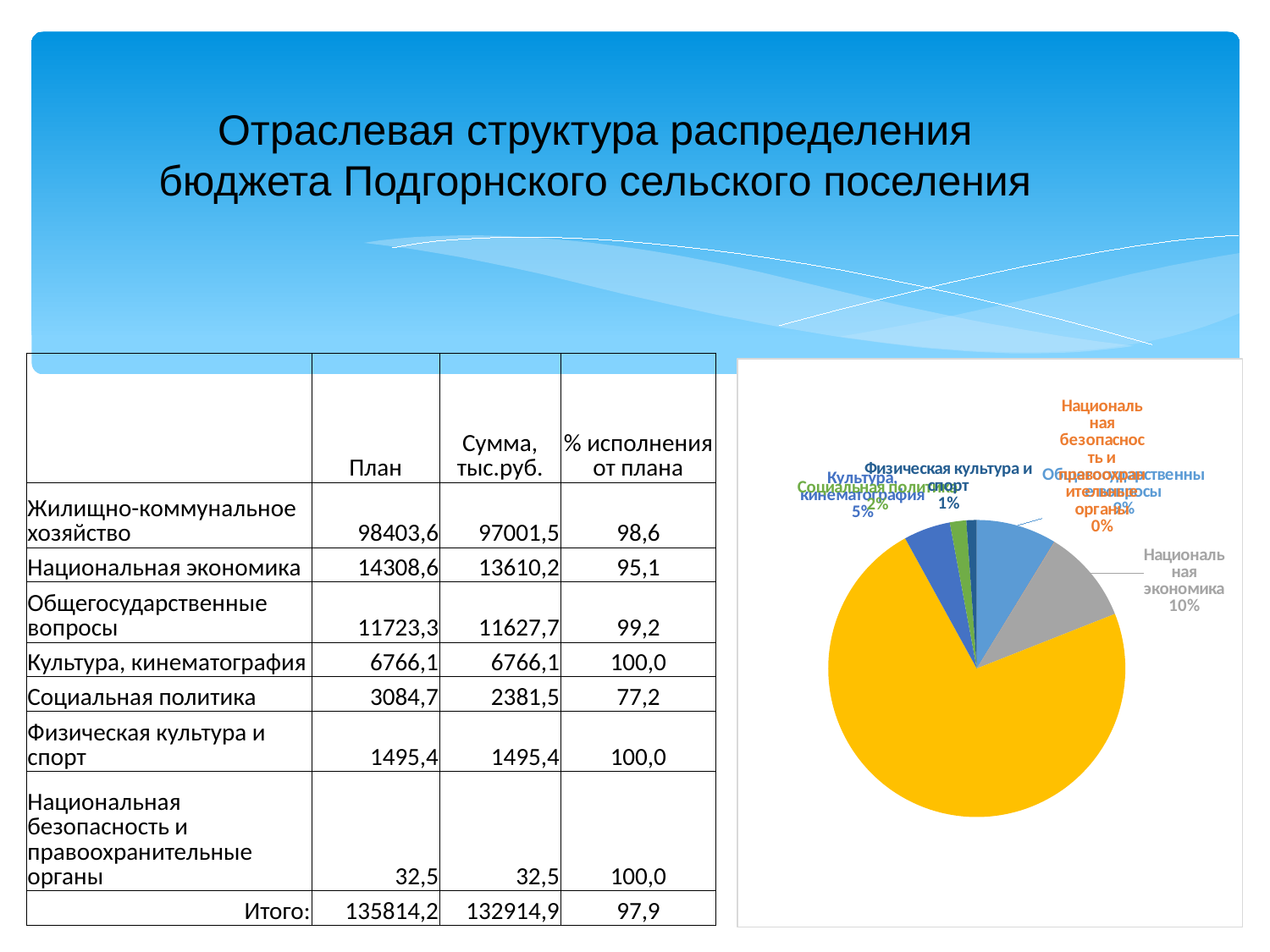

Отраслевая структура распределения бюджета Подгорнского сельского поселения
|  | План | Сумма, тыс.руб. | % исполнения от плана |
| --- | --- | --- | --- |
| Жилищно-коммунальное хозяйство | 98403,6 | 97001,5 | 98,6 |
| Национальная экономика | 14308,6 | 13610,2 | 95,1 |
| Общегосударственные вопросы | 11723,3 | 11627,7 | 99,2 |
| Культура, кинематография | 6766,1 | 6766,1 | 100,0 |
| Социальная политика | 3084,7 | 2381,5 | 77,2 |
| Физическая культура и спорт | 1495,4 | 1495,4 | 100,0 |
| Национальная безопасность и правоохранительные органы | 32,5 | 32,5 | 100,0 |
| Итого: | 135814,2 | 132914,9 | 97,9 |

### Chart

| Category |  |  |
|---|---|---|
| Общегосударственные вопросы | 11627.7 | 8.748229130067434 |
| Национальная безопасность и правоохранительные органы | 32.5 | 0.024451735659433215 |
| Национальная экономика | 13610.2 | 10.239785005292863 |
| Жилищно-коммунальное хозяйство | 97001.5 | 72.9801549713388 |
| Культура, кинематография | 6766.1 | 5.090550419855111 |
| Социальная политика | 2381.5 | 1.791747953013545 |
| Физическая культура и спорт | 1495.4 | 1.1250807847728135 |